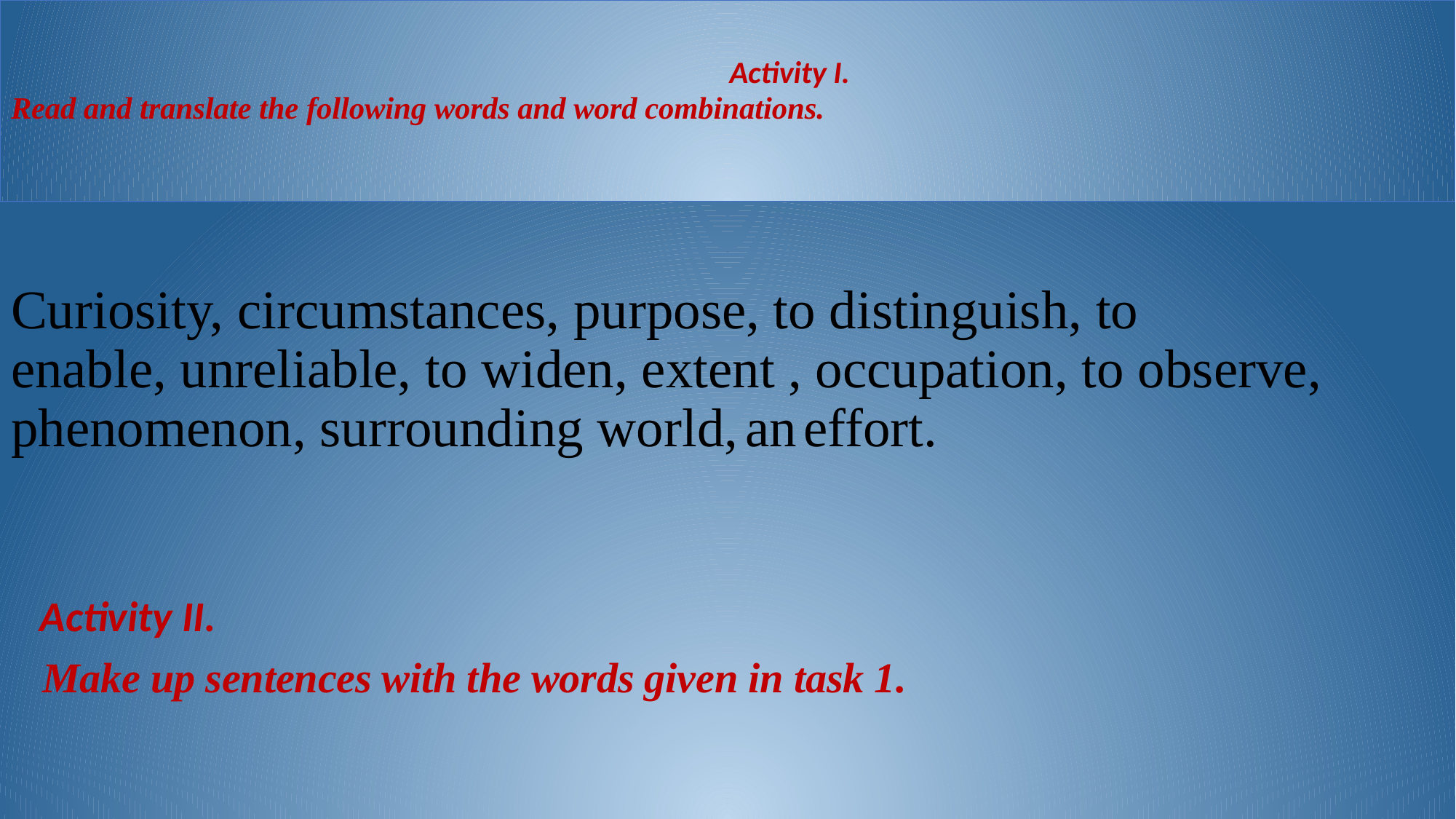

# Activity I. Read and translate the following words and word combinations.

Curiosity, circumstances, purpose, to distinguish, to enable, unreliable, to widen, extent , occupation, to observe, phenomenon, surrounding world, an effort.

   Activity II.
   Make up sentences with the words given in task 1.